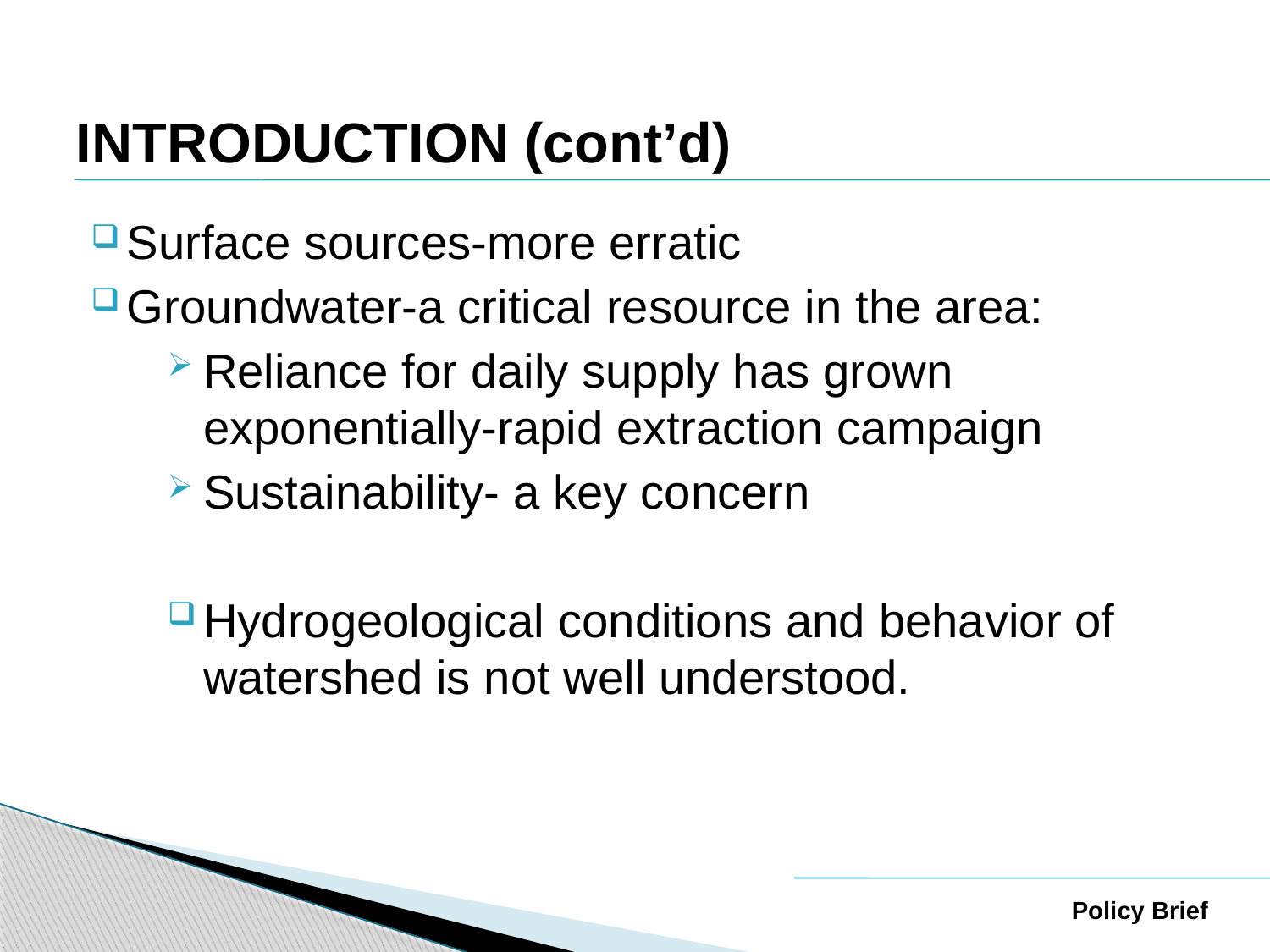

# INTRODUCTION (cont’d)
Surface sources-more erratic
Groundwater-a critical resource in the area:
Reliance for daily supply has grown exponentially-rapid extraction campaign
Sustainability- a key concern

Hydrogeological conditions and behavior of watershed is not well understood.

Policy Brief